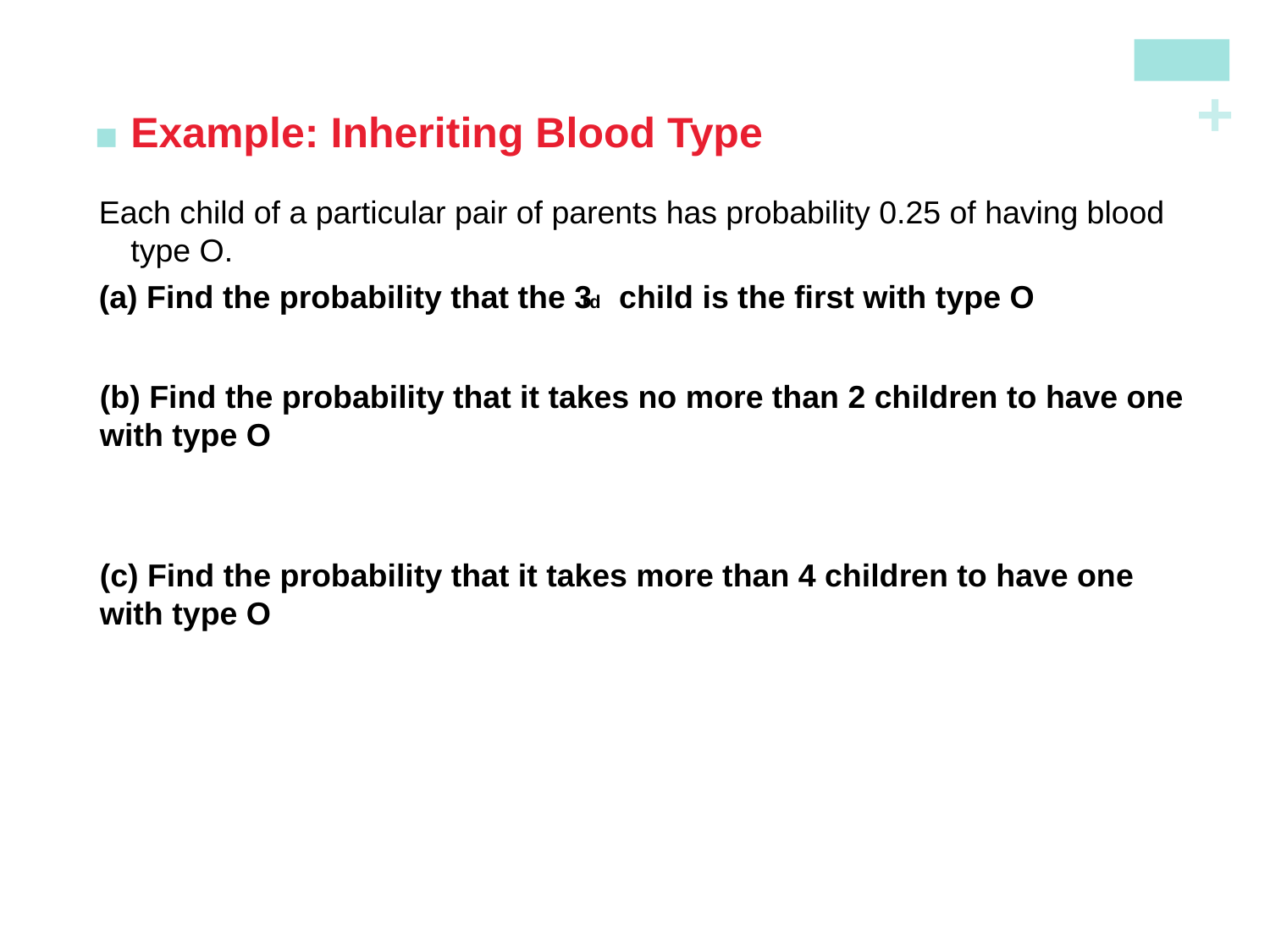

Example: Inheriting Blood Type
Each child of a particular pair of parents has probability 0.25 of having blood type O.
(a) Find the probability that the 3rd child is the first with type O
(b) Find the probability that it takes no more than 2 children to have one with type O

(c) Find the probability that it takes more than 4 children to have one with type O